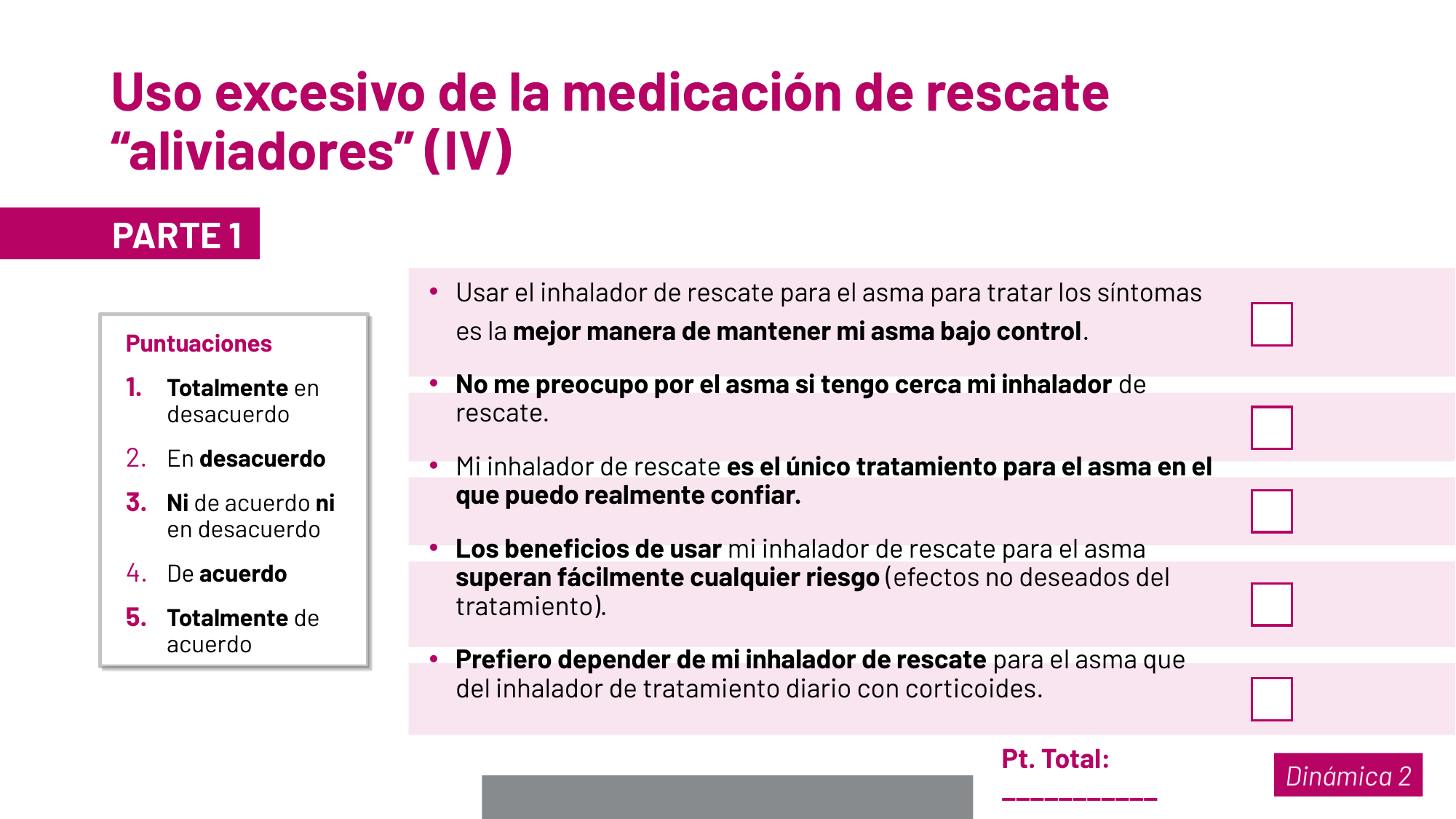

# Uso excesivo de la medicación de rescate “aliviadores” (IV)
PARTE 1

PARTE 1
Usar el inhalador de rescate para el asma para tratar los síntomas es la mejor manera de mantener mi asma bajo control.
No me preocupo por el asma si tengo cerca mi inhalador de rescate.
Mi inhalador de rescate es el único tratamiento para el asma en el que puedo realmente confiar.
Los beneficios de usar mi inhalador de rescate para el asma superan fácilmente cualquier riesgo (efectos no deseados del tratamiento).
Prefiero depender de mi inhalador de rescate para el asma que del inhalador de tratamiento diario con corticoides.

Puntuaciones
Totalmente en desacuerdo
En desacuerdo
Ni de acuerdo ni en desacuerdo
De acuerdo
Totalmente de acuerdo
Dinámica 2
Pt. Total: ___________